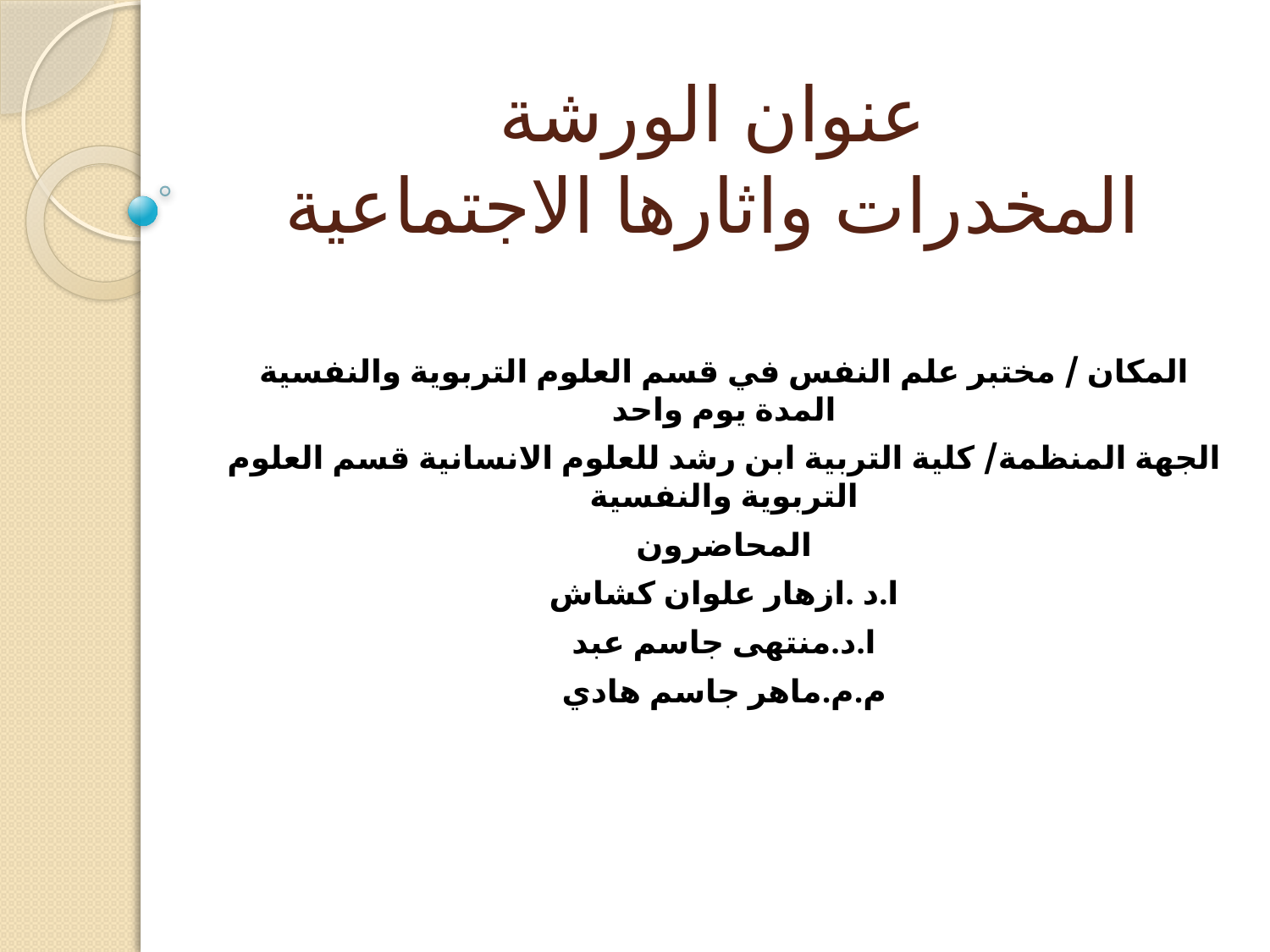

# عنوان الورشة المخدرات واثارها الاجتماعية

المكان / مختبر علم النفس في قسم العلوم التربوية والنفسية المدة يوم واحد
الجهة المنظمة/ كلية التربية ابن رشد للعلوم الانسانية قسم العلوم التربوية والنفسية
المحاضرون
ا.د .ازهار علوان كشاش
ا.د.منتهى جاسم عبد
م.م.ماهر جاسم هادي